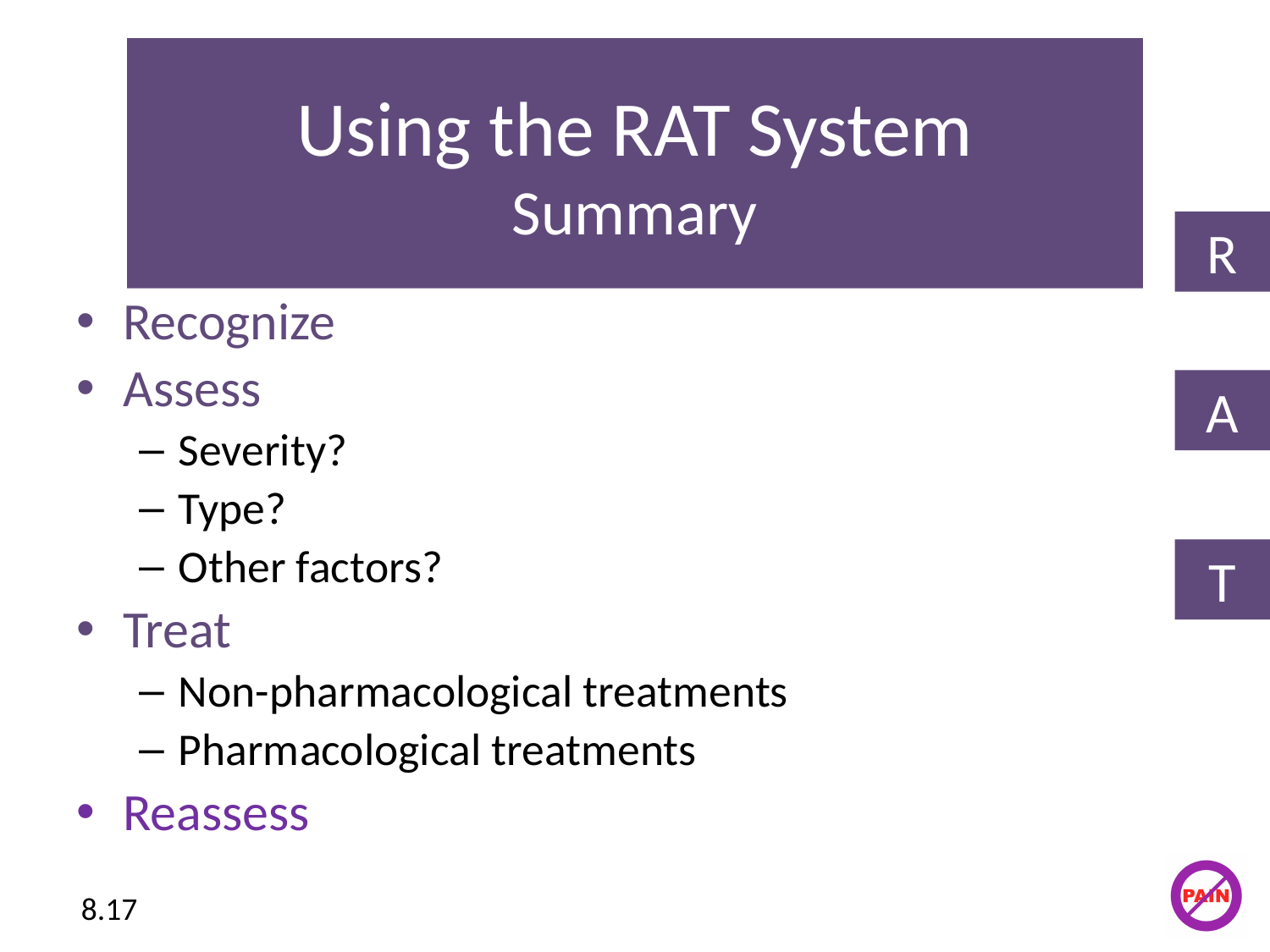

# Using the RAT System Summary
R
Recognize
Assess
Severity?
Type?
Other factors?
Treat
Non-pharmacological treatments
Pharmacological treatments
Reassess

A
T
8.17